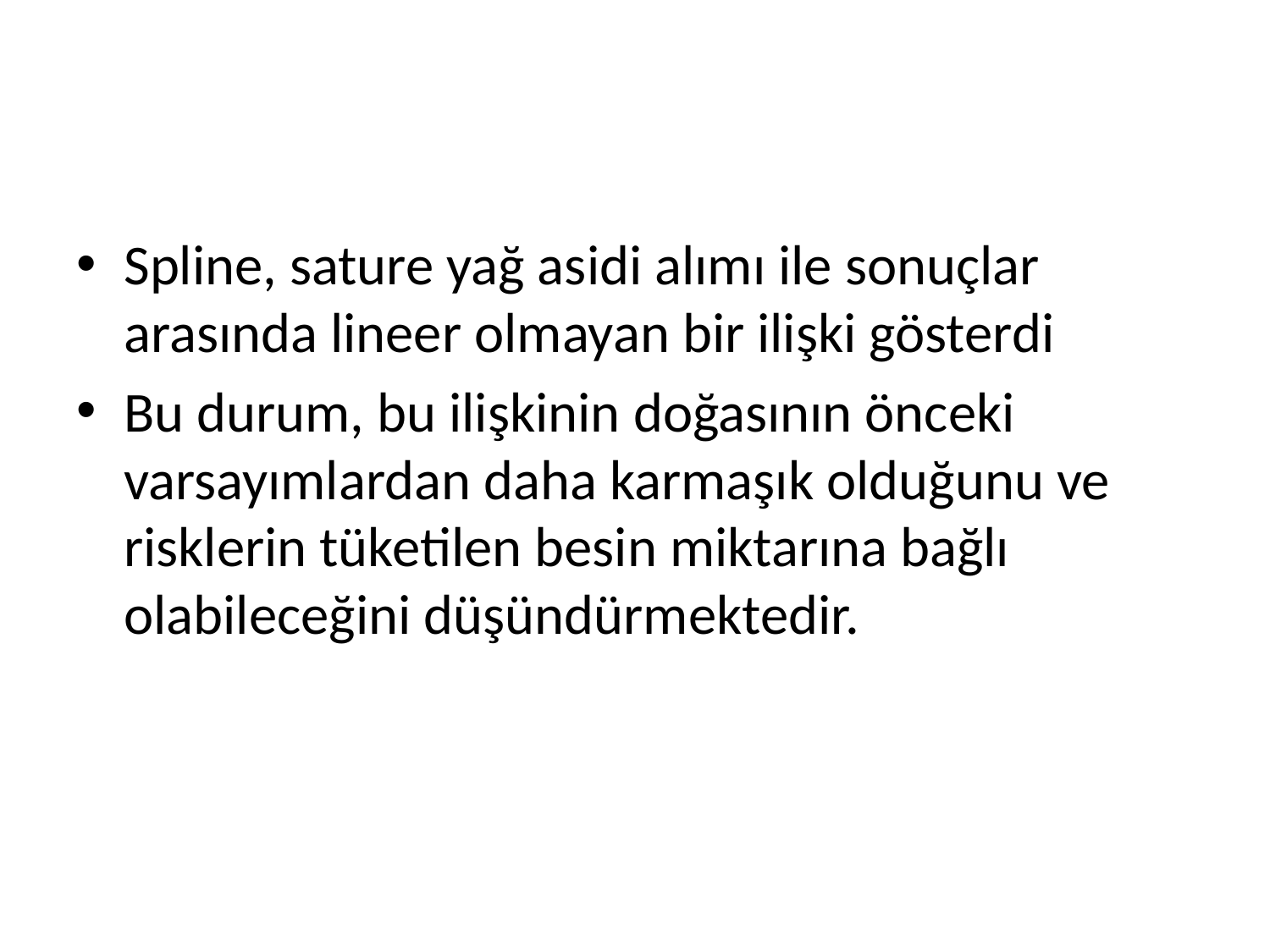

#
Spline, sature yağ asidi alımı ile sonuçlar arasında lineer olmayan bir ilişki gösterdi
Bu durum, bu ilişkinin doğasının önceki varsayımlardan daha karmaşık olduğunu ve risklerin tüketilen besin miktarına bağlı olabileceğini düşündürmektedir.